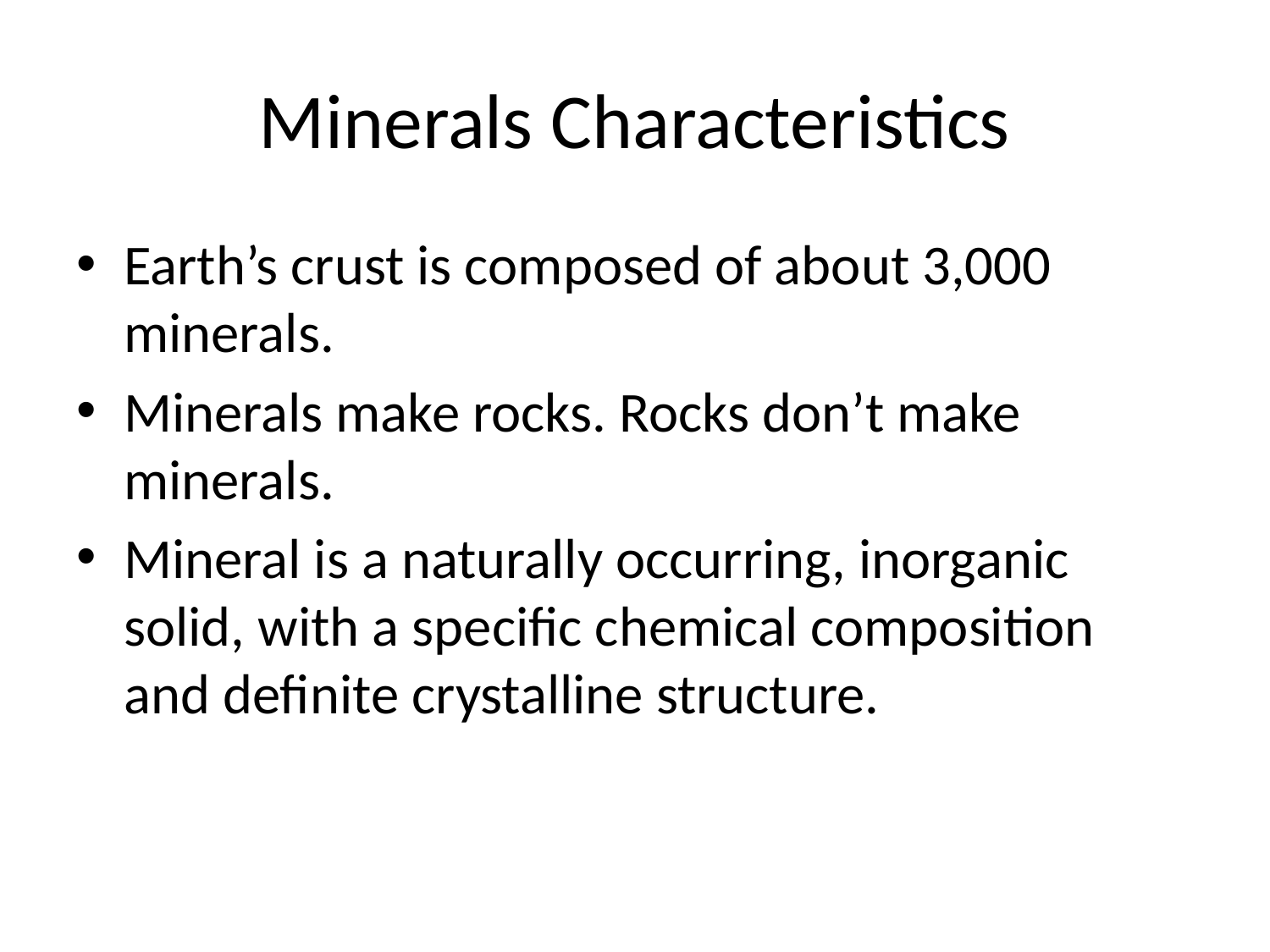

# Minerals Characteristics
Earth’s crust is composed of about 3,000 minerals.
Minerals make rocks. Rocks don’t make minerals.
Mineral is a naturally occurring, inorganic solid, with a specific chemical composition and definite crystalline structure.